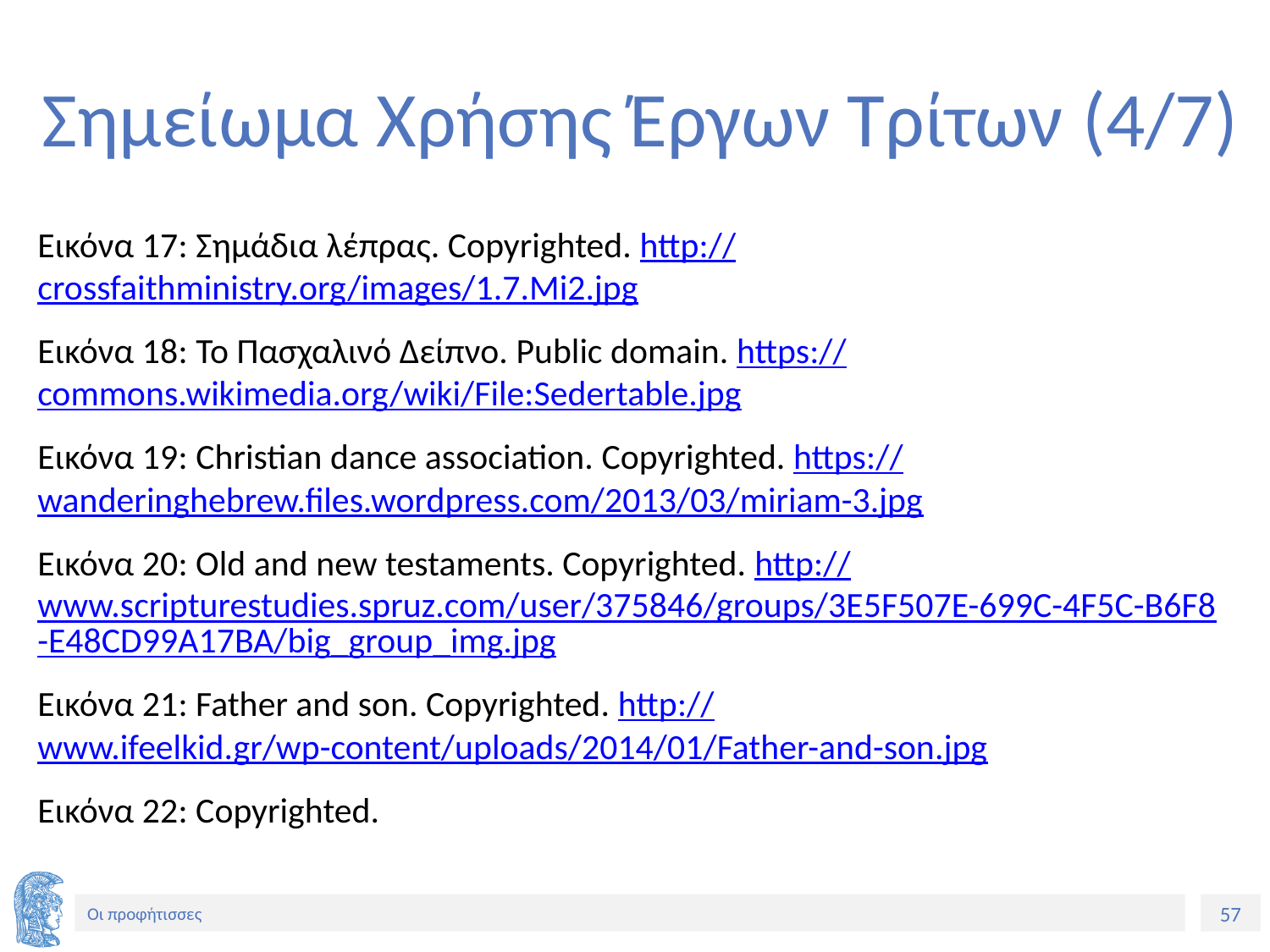

# Σημείωμα Χρήσης Έργων Τρίτων (4/7)
Εικόνα 17: Σημάδια λέπρας. Copyrighted. http://crossfaithministry.org/images/1.7.Mi2.jpg
Εικόνα 18: Το Πασχαλινό Δείπνο. Public domain. https://commons.wikimedia.org/wiki/File:Sedertable.jpg
Εικόνα 19: Christian dance association. Copyrighted. https://wanderinghebrew.files.wordpress.com/2013/03/miriam-3.jpg
Εικόνα 20: Old and new testaments. Copyrighted. http://www.scripturestudies.spruz.com/user/375846/groups/3E5F507E-699C-4F5C-B6F8-E48CD99A17BA/big_group_img.jpg
Εικόνα 21: Father and son. Copyrighted. http://www.ifeelkid.gr/wp-content/uploads/2014/01/Father-and-son.jpg
Εικόνα 22: Copyrighted.